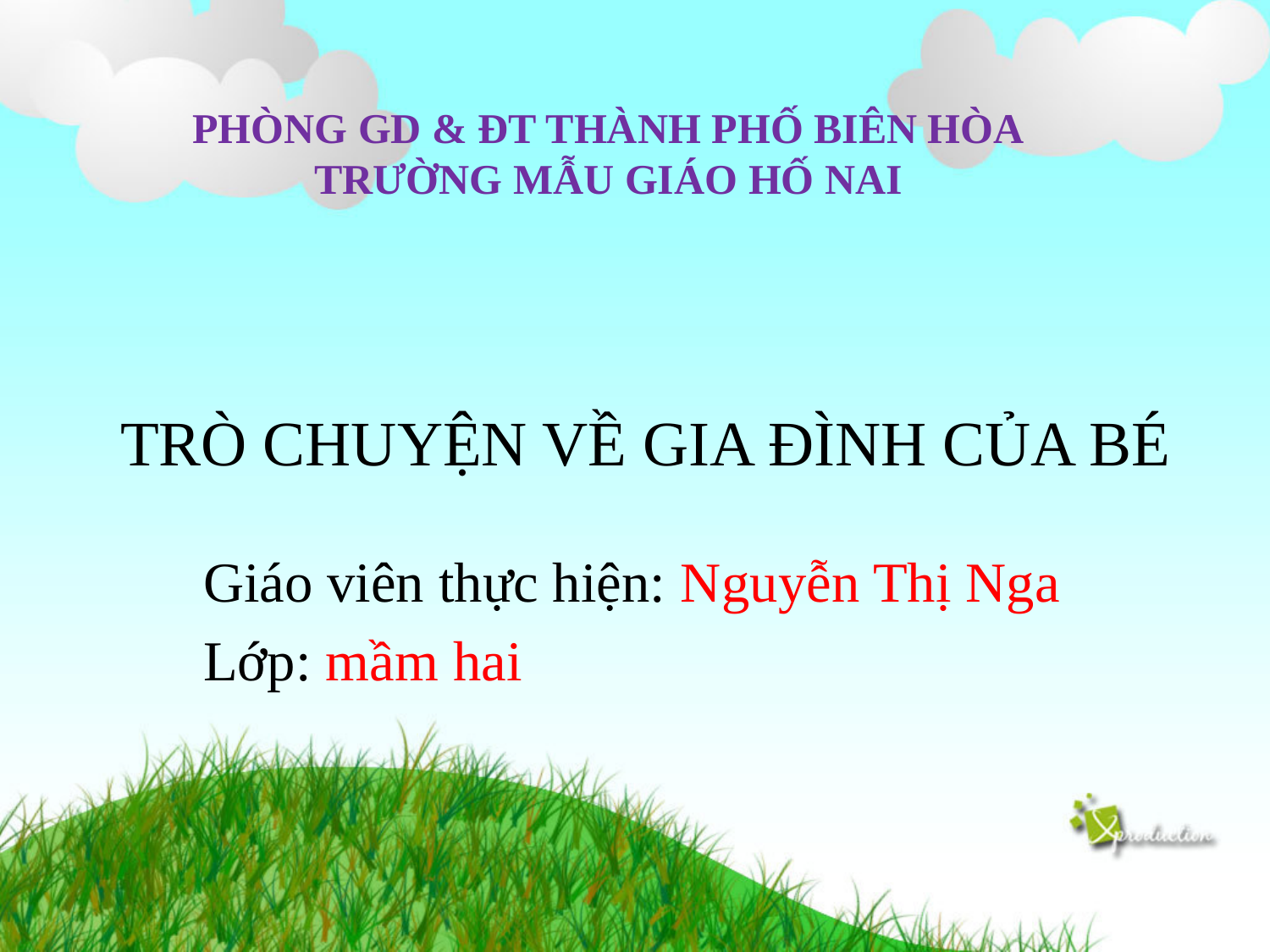

PHÒNG GD & ĐT THÀNH PHỐ BIÊN HÒA
TRƯỜNG MẪU GIÁO HỐ NAI
# TRÒ CHUYỆN VỀ GIA ĐÌNH CỦA BÉ
Giáo viên thực hiện: Nguyễn Thị Nga
Lớp: mầm hai